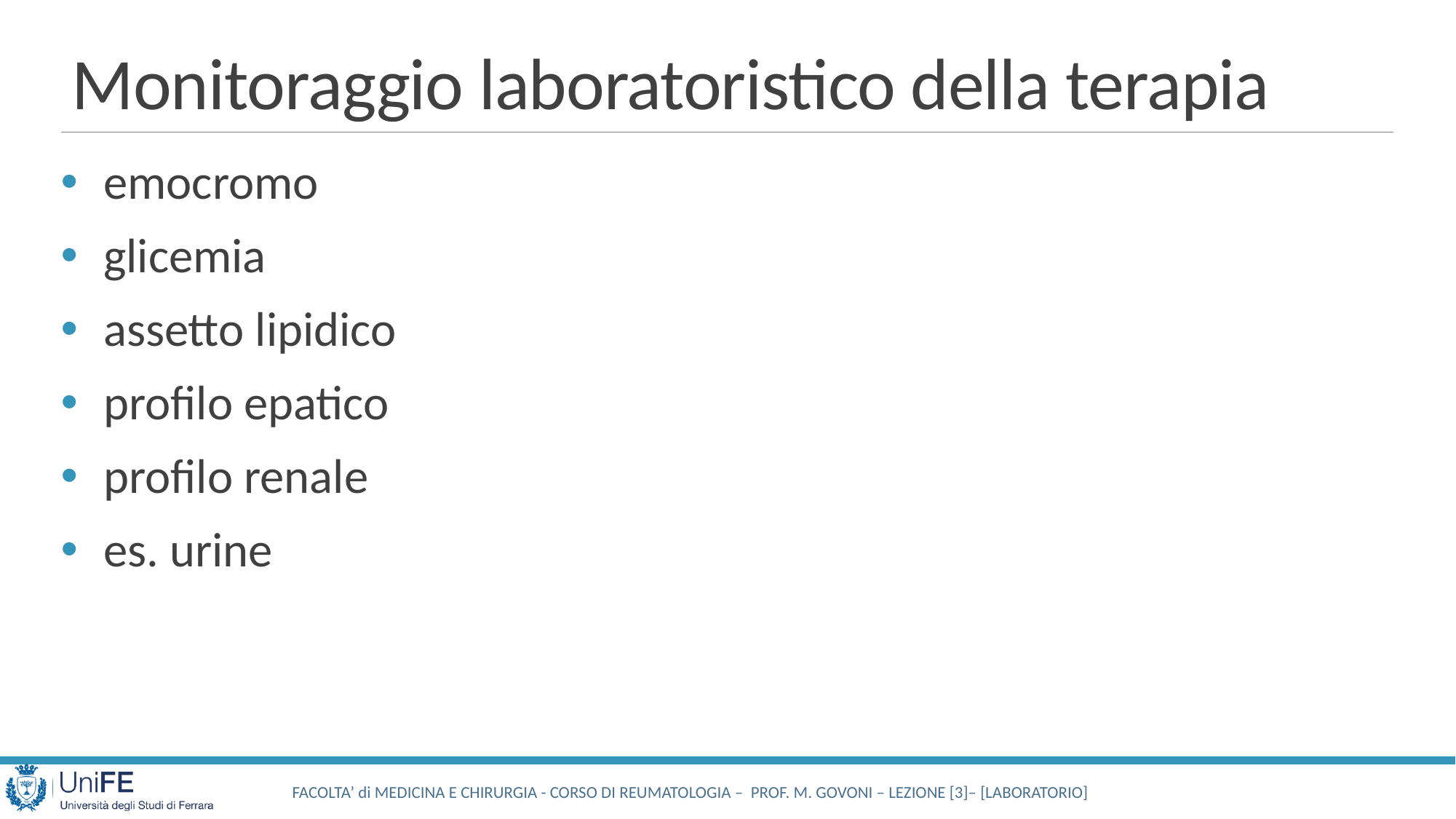

# Monitoraggio laboratoristico della terapia
emocromo
glicemia
assetto lipidico
profilo epatico
profilo renale
es. urine